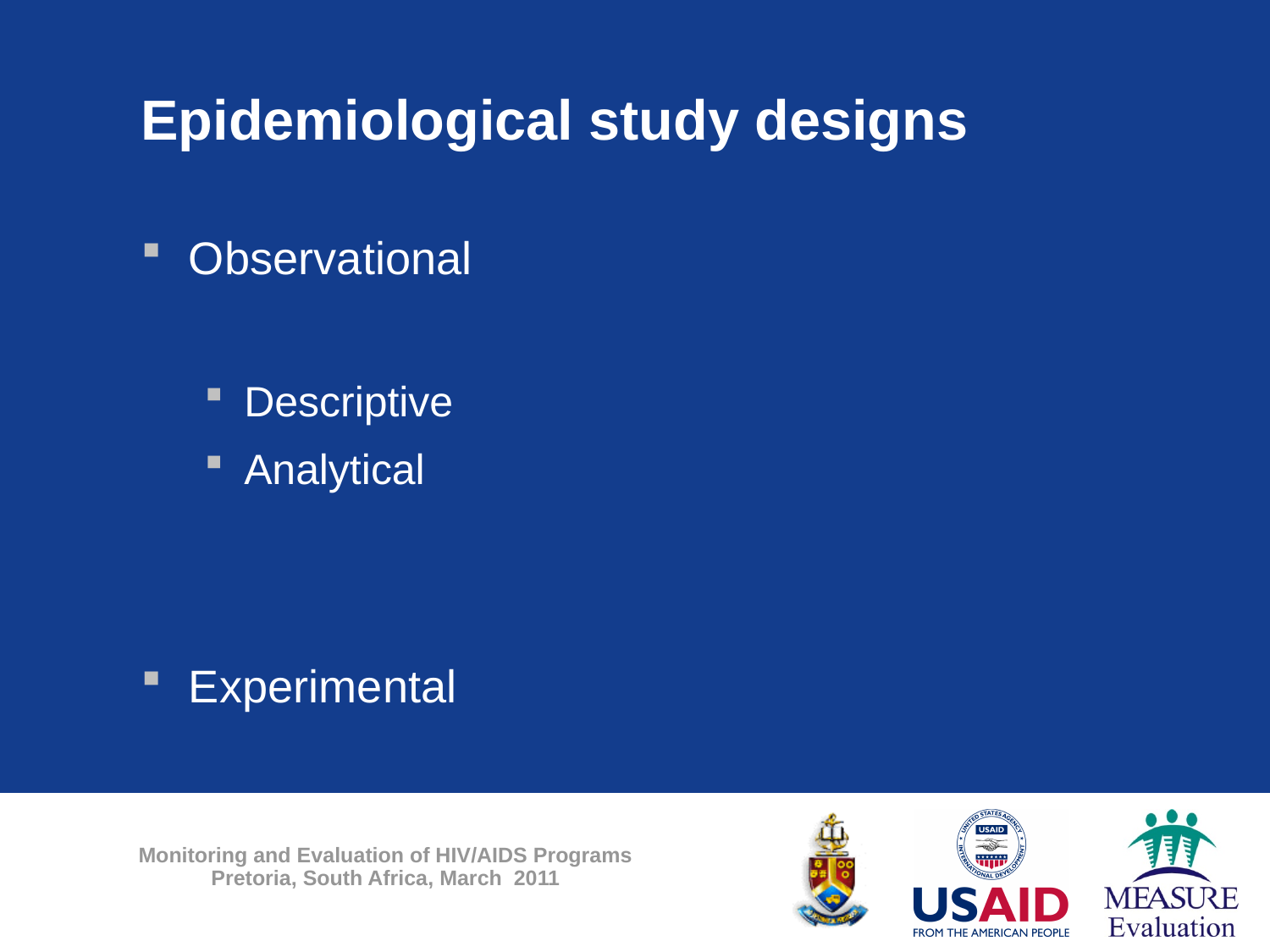

# Epidemiological study designs
Observational

Descriptive
Analytical

Experimental